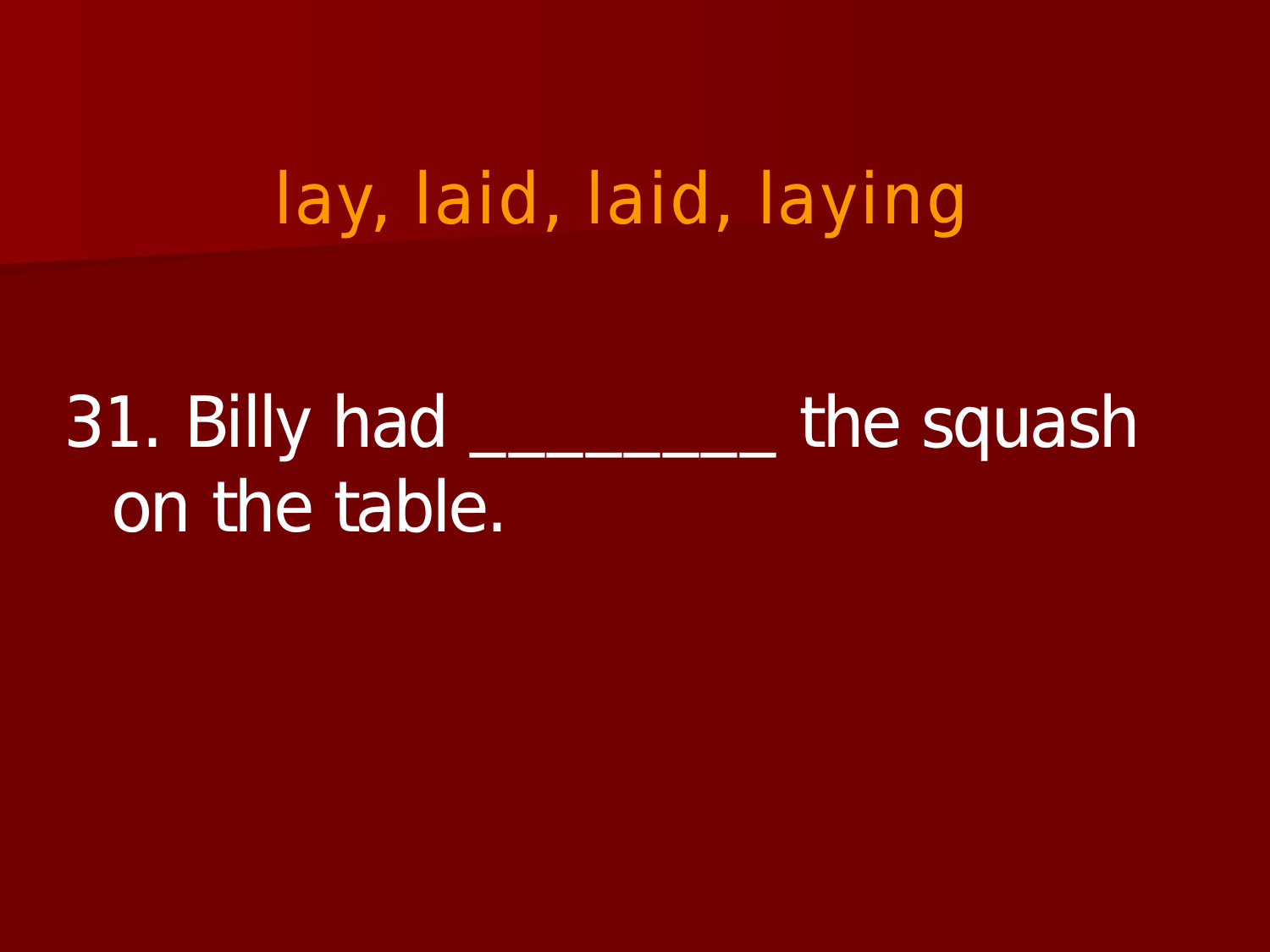

# lay, laid, laid, laying
31. Billy had ________ the squash on the table.